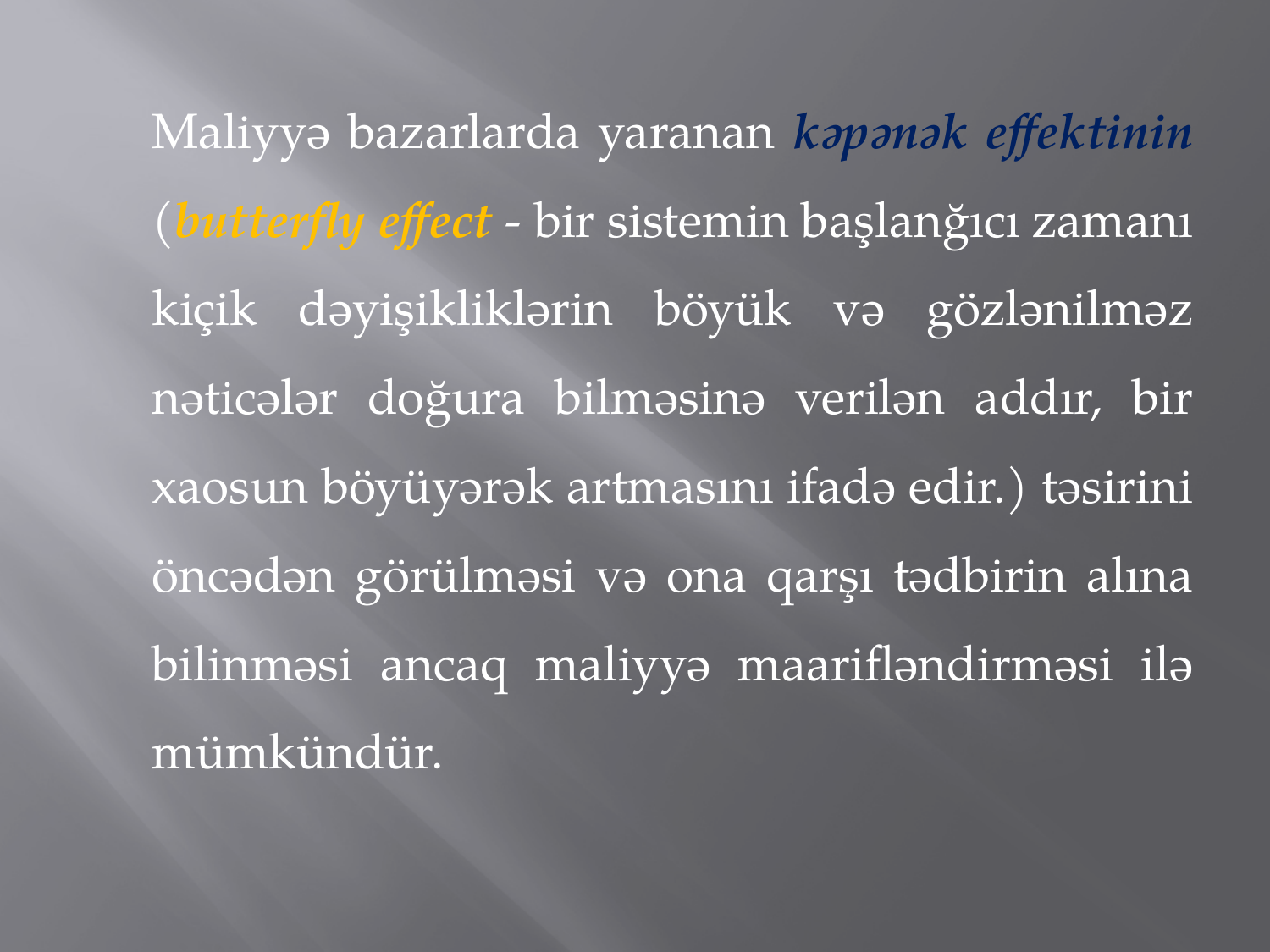

Maliyyə bazarlarda yaranan kəpənək effektinin (butterfly effect - bir sistemin başlanğıcı zamanı kiçik dəyişikliklərin böyük və gözlənilməz nəticələr doğura bilməsinə verilən addır, bir xaosun böyüyərək artmasını ifadə edir.) təsirini öncədən görülməsi və ona qarşı tədbirin alına bilinməsi ancaq maliyyə maarifləndirməsi ilə mümkündür.